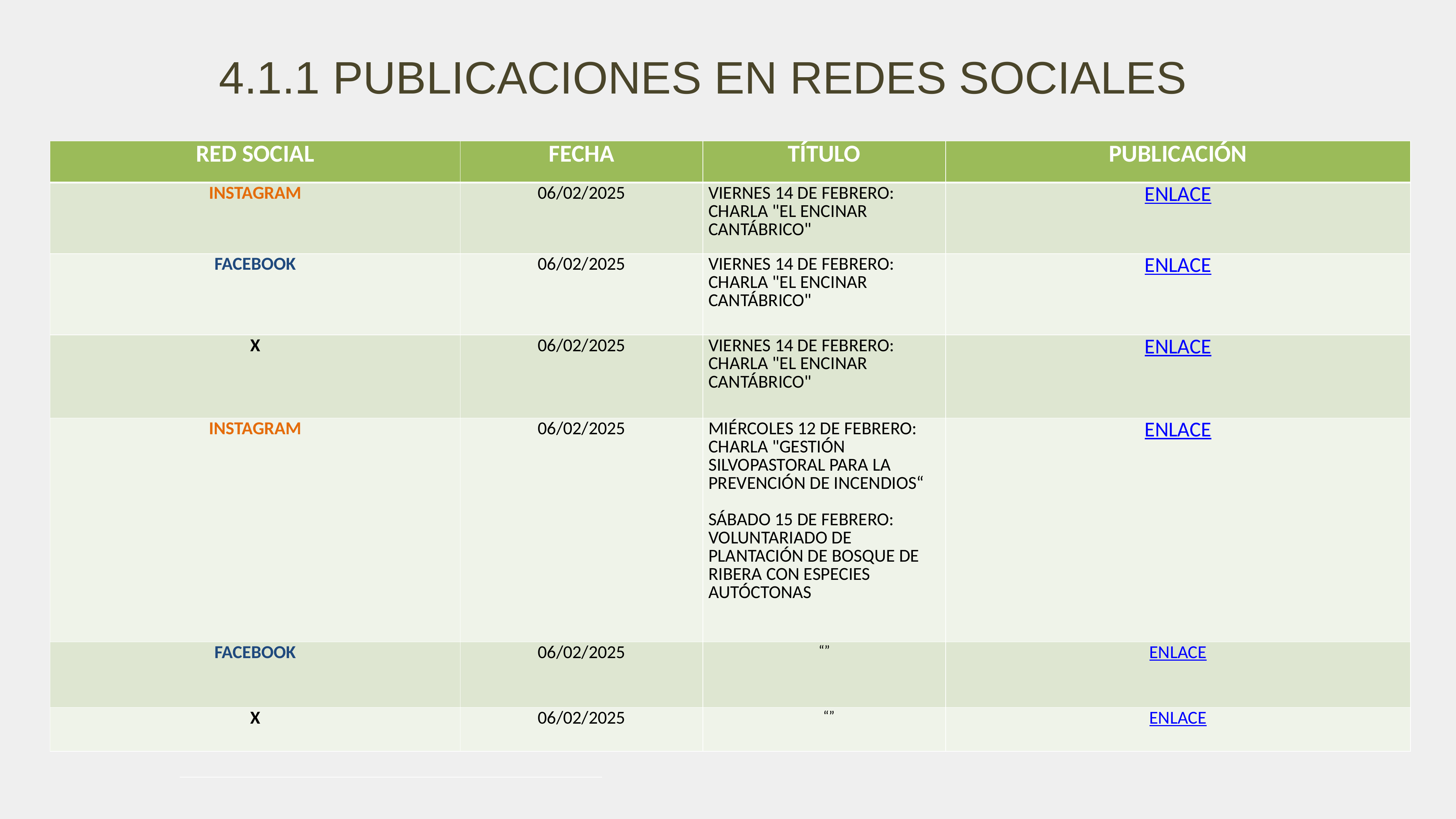

4.1.1 PUBLICACIONES EN REDES SOCIALES
| RED SOCIAL | FECHA | TÍTULO | PUBLICACIÓN |
| --- | --- | --- | --- |
| INSTAGRAM | 06/02/2025 | VIERNES 14 DE FEBRERO: CHARLA "EL ENCINAR CANTÁBRICO" | ENLACE |
| FACEBOOK | 06/02/2025 | VIERNES 14 DE FEBRERO: CHARLA "EL ENCINAR CANTÁBRICO" | ENLACE |
| X | 06/02/2025 | VIERNES 14 DE FEBRERO: CHARLA "EL ENCINAR CANTÁBRICO" | ENLACE |
| INSTAGRAM | 06/02/2025 | MIÉRCOLES 12 DE FEBRERO: CHARLA "GESTIÓN SILVOPASTORAL PARA LA PREVENCIÓN DE INCENDIOS“ SÁBADO 15 DE FEBRERO: VOLUNTARIADO DE PLANTACIÓN DE BOSQUE DE RIBERA CON ESPECIES AUTÓCTONAS | ENLACE |
| FACEBOOK | 06/02/2025 | “” | ENLACE |
| X | 06/02/2025 | “” | ENLACE |